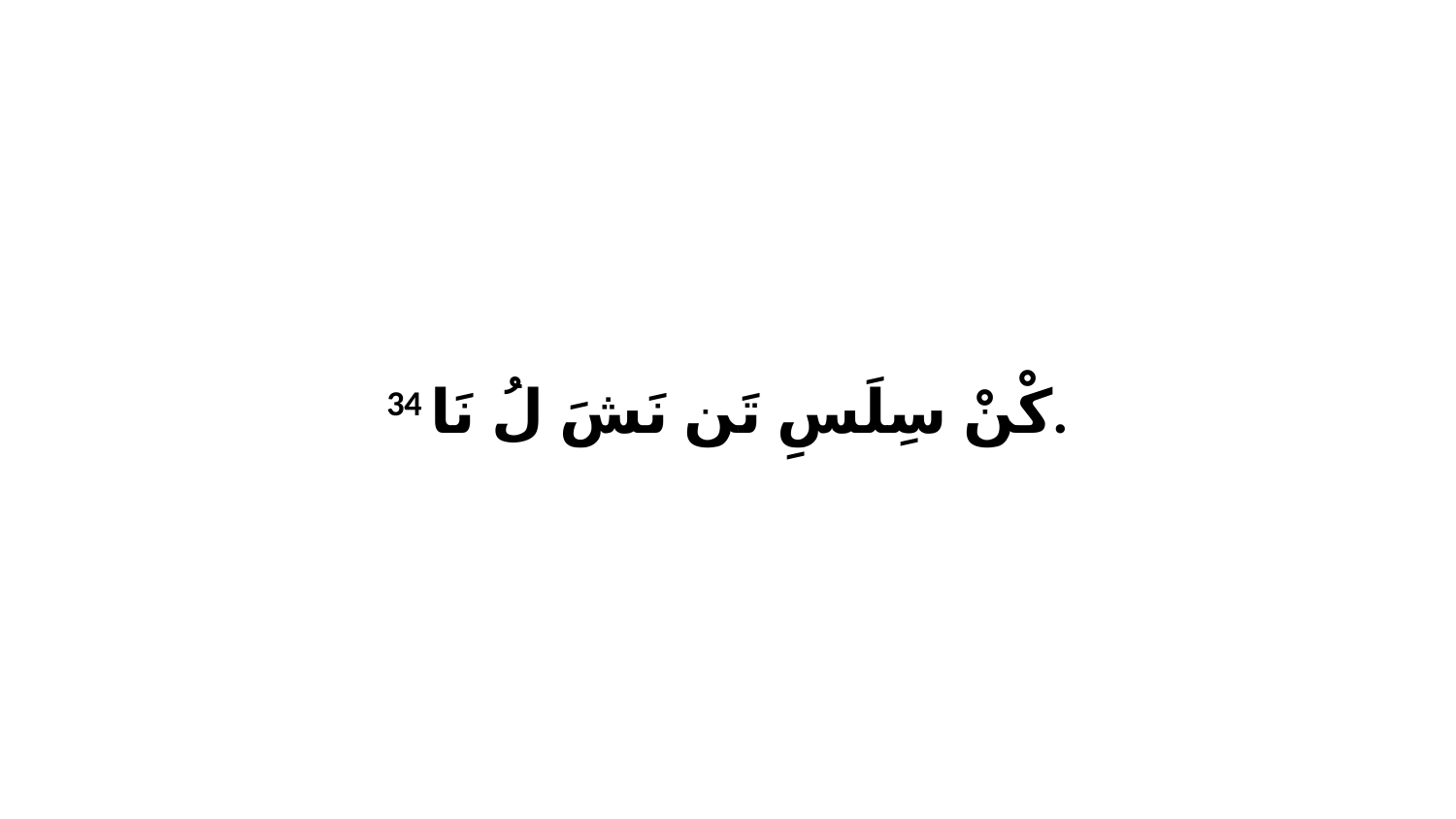

34 كْنْ سِلَسِ تَن نَشَ لُ نَا.